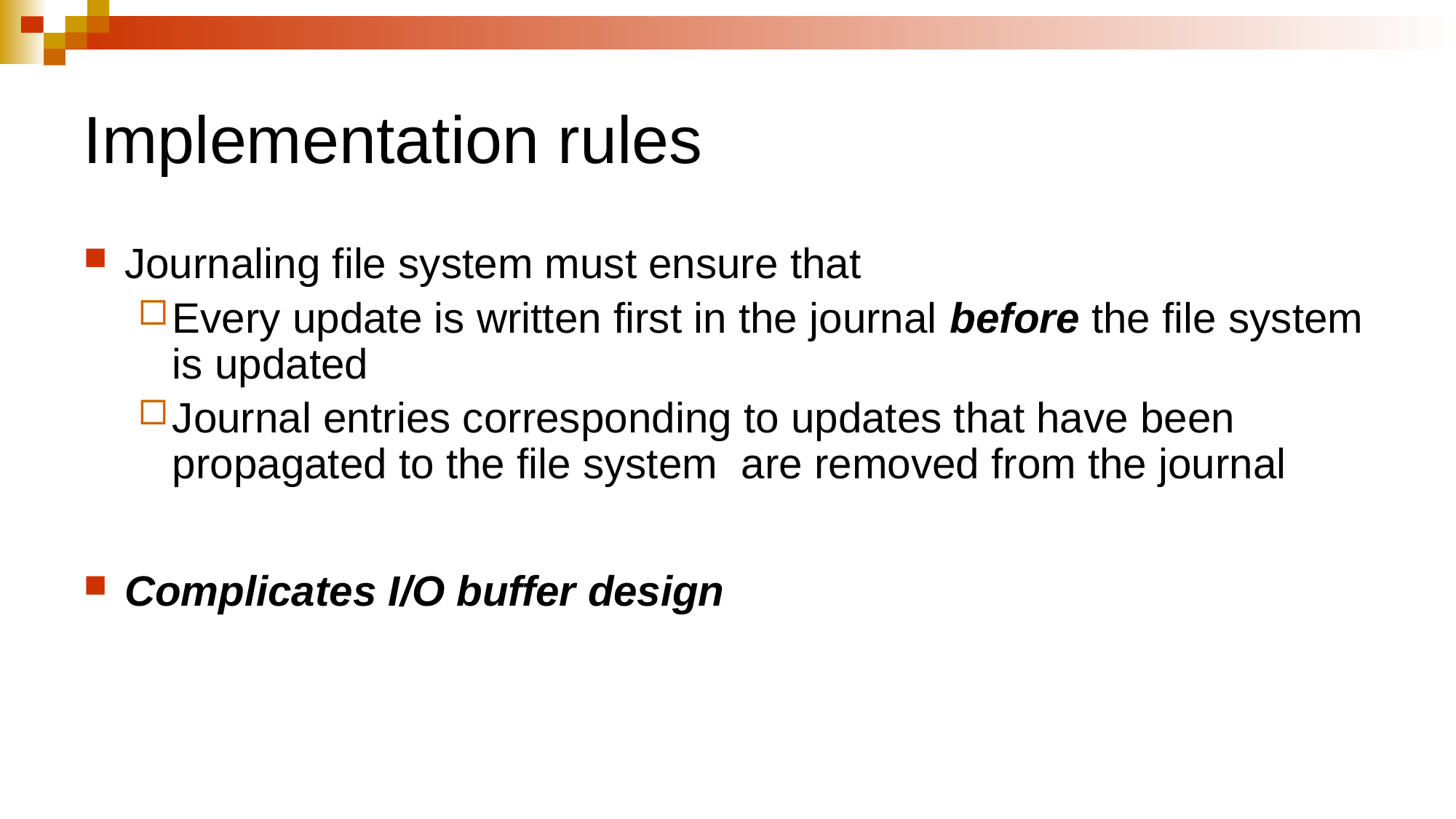

Implementation rules
Journaling file system must ensure that
Every update is written first in the journal before the file system is updated
Journal entries corresponding to updates that have been propagated to the file system  are removed from the journal

Complicates I/O buffer design